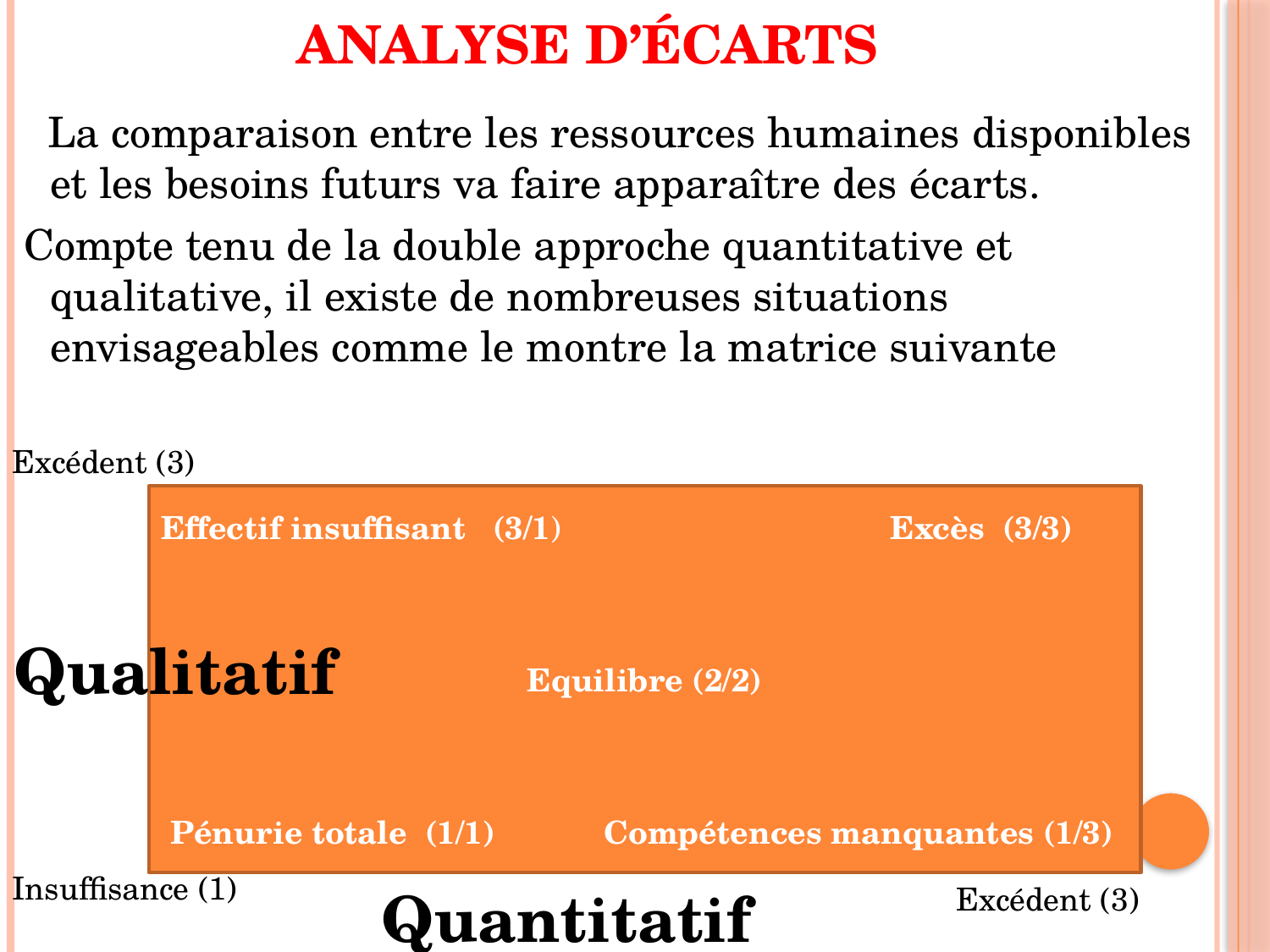

# Analyse d’écarts
   La comparaison entre les ressources humaines disponibles et les besoins futurs va faire apparaître des écarts.
 Compte tenu de la double approche quantitative et qualitative, il existe de nombreuses situations envisageables comme le montre la matrice suivante

Excédent (3)

Effectif insuffisant   (3/1)                                     Excès  (3/3)

Equilibre (2/2)

                                                                                                              Pénurie totale  (1/1)            Compétences manquantes (1/3)

Qualitatif
Insuffisance (1)
Quantitatif
Excédent (3)